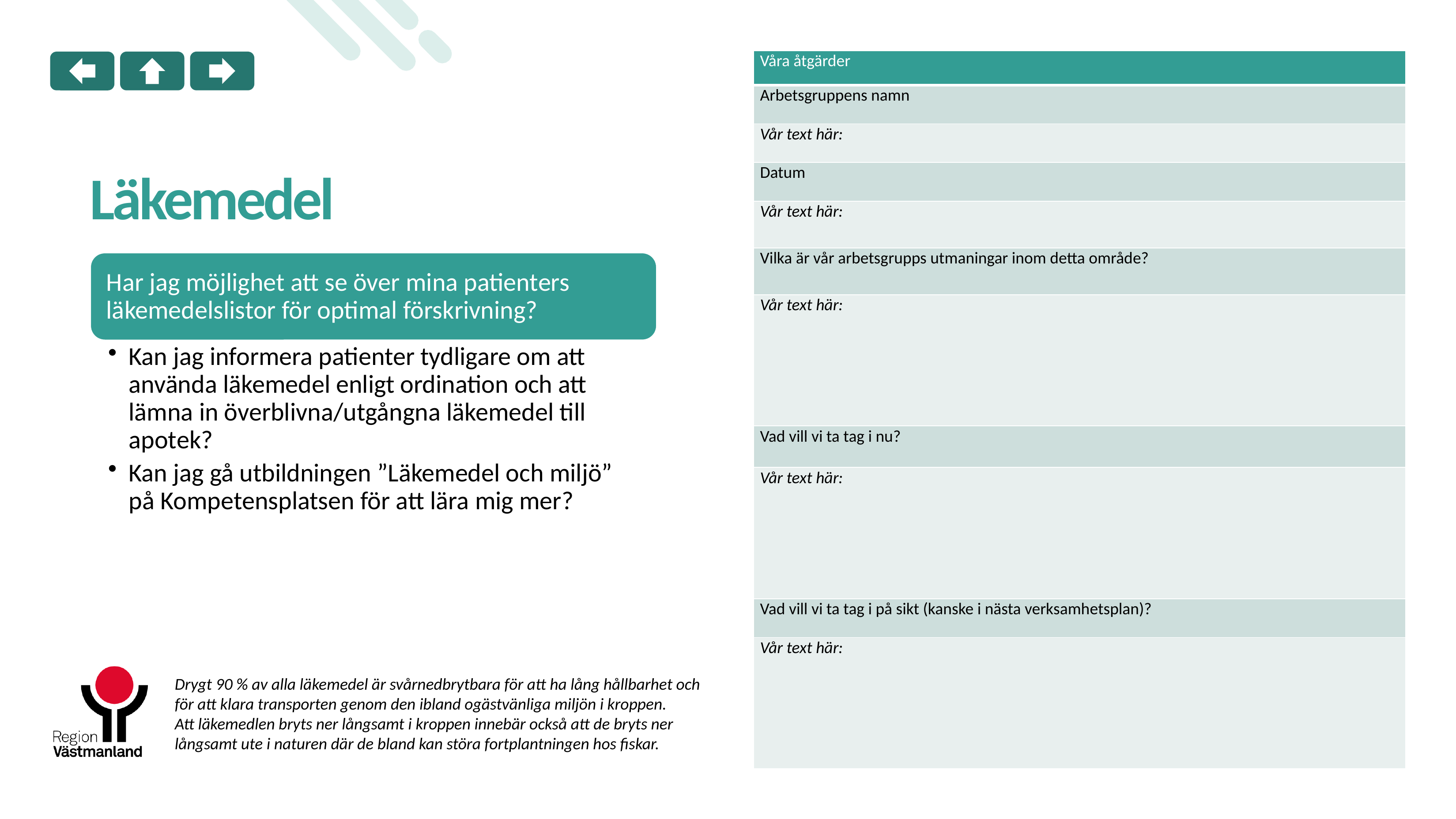

| Våra åtgärder |
| --- |
| Arbetsgruppens namn |
| Vår text här: |
| Datum |
| Vår text här: |
| Vilka är vår arbetsgrupps utmaningar inom detta område? |
| Vår text här: |
| Vad vill vi ta tag i nu? |
| Vår text här: |
| Vad vill vi ta tag i på sikt (kanske i nästa verksamhetsplan)? |
| Vår text här: |

# Läkemedel
Har jag möjlighet att se över mina patienters läkemedelslistor för optimal förskrivning?
Kan jag informera patienter tydligare om att använda läkemedel enligt ordination och att lämna in överblivna/utgångna läkemedel till apotek?
Kan jag gå utbildningen ”Läkemedel och miljö” på Kompetensplatsen för att lära mig mer?
Drygt 90 % av alla läkemedel är svårnedbrytbara för att ha lång hållbarhet och för att klara transporten genom den ibland ogästvänliga miljön i kroppen.
Att läkemedlen bryts ner långsamt i kroppen innebär också att de bryts ner långsamt ute i naturen där de bland kan störa fortplantningen hos fiskar.